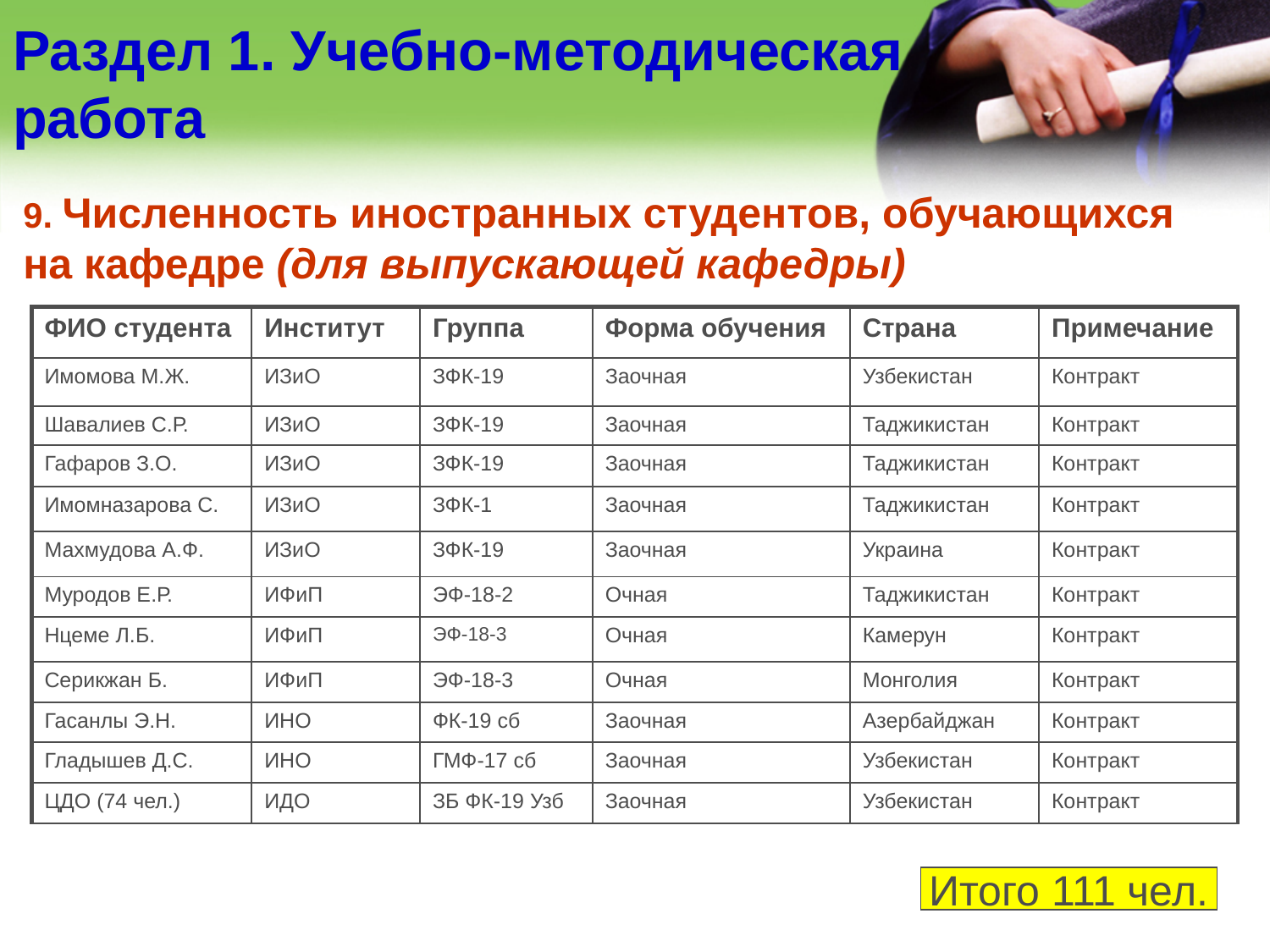

# Раздел 1. Учебно-методическая работа
9. Численность иностранных студентов, обучающихся на кафедре (для выпускающей кафедры)
| ФИО студента | Институт | Группа | Форма обучения | Страна | Примечание |
| --- | --- | --- | --- | --- | --- |
| Имомова М.Ж. | ИЗиО | ЗФК-19 | Заочная | Узбекистан | Контракт |
| Шавалиев С.Р. | ИЗиО | ЗФК-19 | Заочная | Таджикистан | Контракт |
| Гафаров З.О. | ИЗиО | ЗФК-19 | Заочная | Таджикистан | Контракт |
| Имомназарова С. | ИЗиО | ЗФК-1 | Заочная | Таджикистан | Контракт |
| Махмудова А.Ф. | ИЗиО | ЗФК-19 | Заочная | Украина | Контракт |
| Муродов Е.Р. | ИФиП | ЭФ-18-2 | Очная | Таджикистан | Контракт |
| Нцеме Л.Б. | ИФиП | ЭФ-18-3 | Очная | Камерун | Контракт |
| Серикжан Б. | ИФиП | ЭФ-18-3 | Очная | Монголия | Контракт |
| Гасанлы Э.Н. | ИНО | ФК-19 сб | Заочная | Азербайджан | Контракт |
| Гладышев Д.С. | ИНО | ГМФ-17 сб | Заочная | Узбекистан | Контракт |
| ЦДО (74 чел.) | ИДО | ЗБ ФК-19 Узб | Заочная | Узбекистан | Контракт |
| --- | --- | --- | --- | --- | --- |
Итого 111 чел.